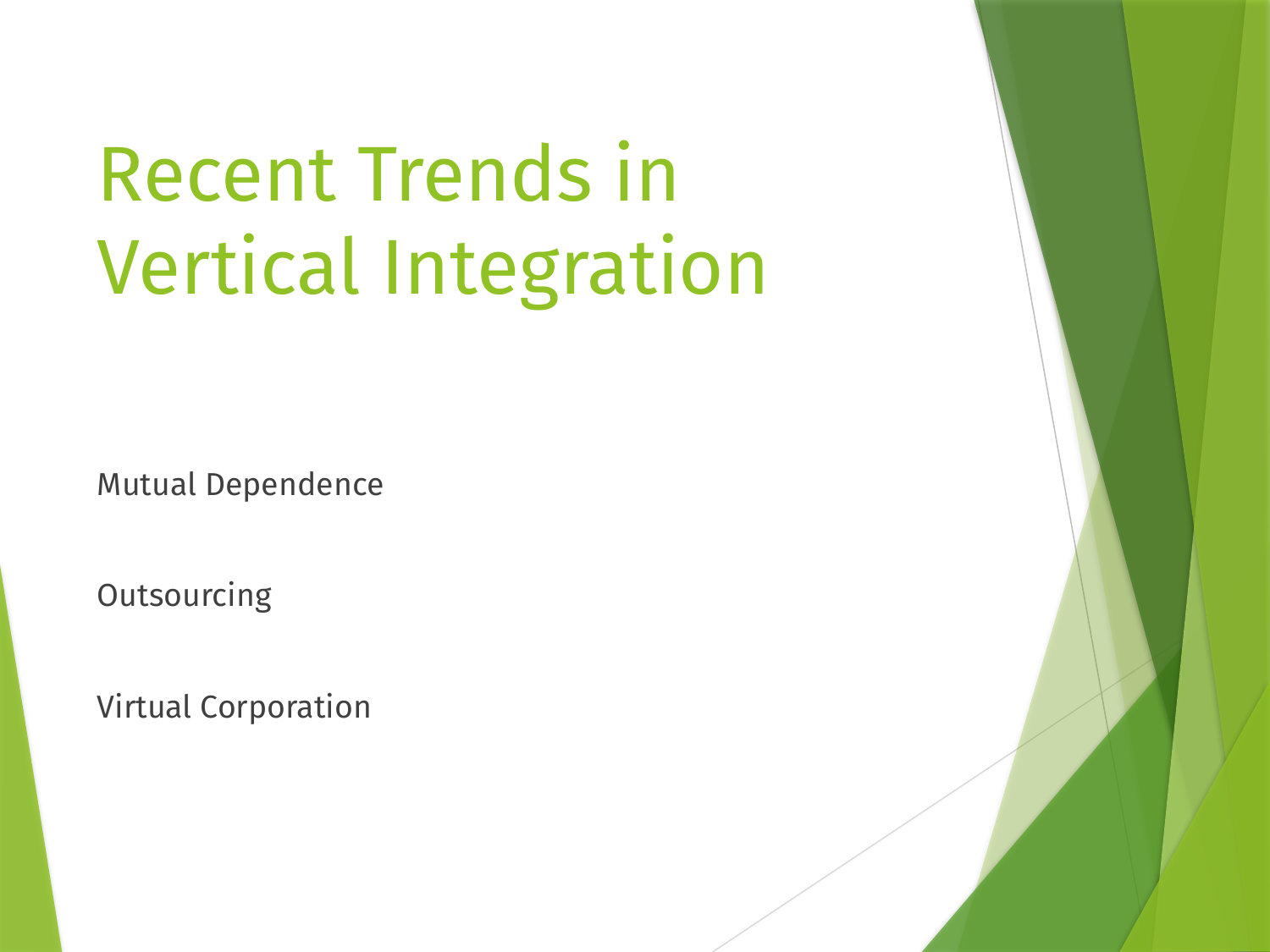

# Recent Trends in Vertical Integration
Mutual Dependence

Outsourcing

Virtual Corporation